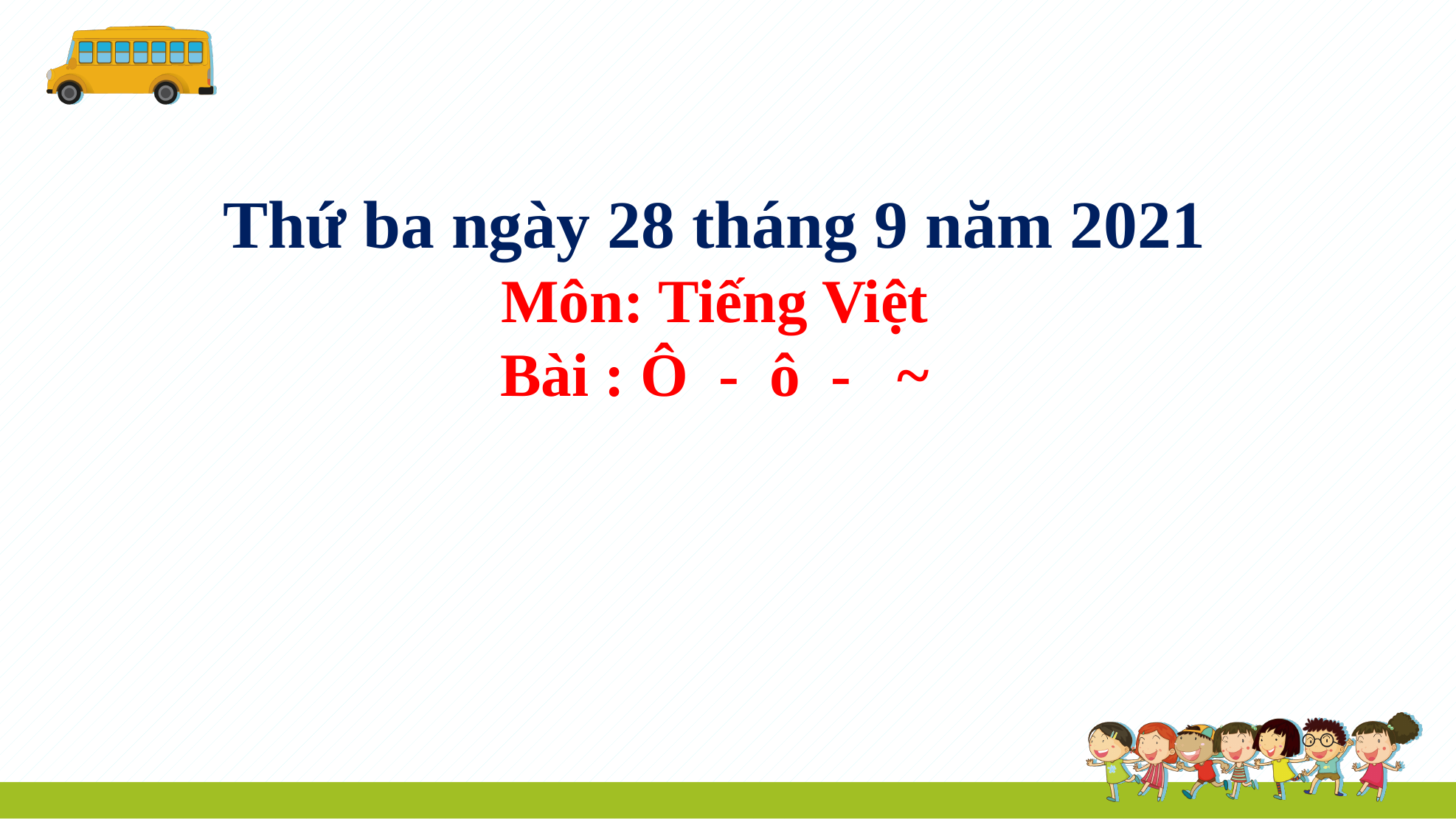

Thứ ba ngày 28 tháng 9 năm 2021
Môn: Tiếng Việt
Bài : Ô  -  ô  -   ~